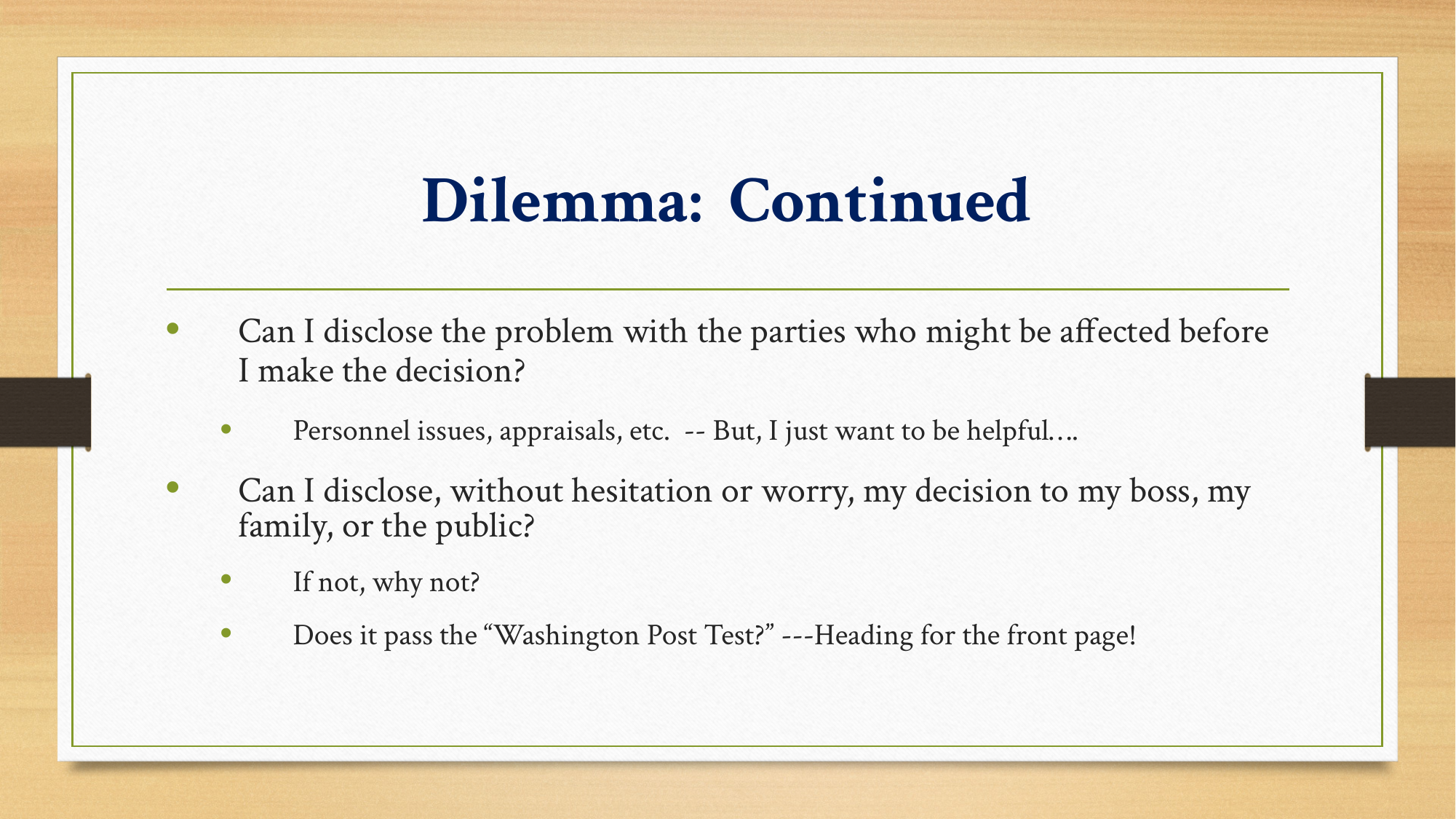

# Dilemma:  Continued
Can I disclose the problem with the parties who might be affected before I make the decision?
Personnel issues, appraisals, etc.  -- But, I just want to be helpful….
Can I disclose, without hesitation or worry, my decision to my boss, my family, or the public?
If not, why not?
Does it pass the “Washington Post Test?” ---Heading for the front page!